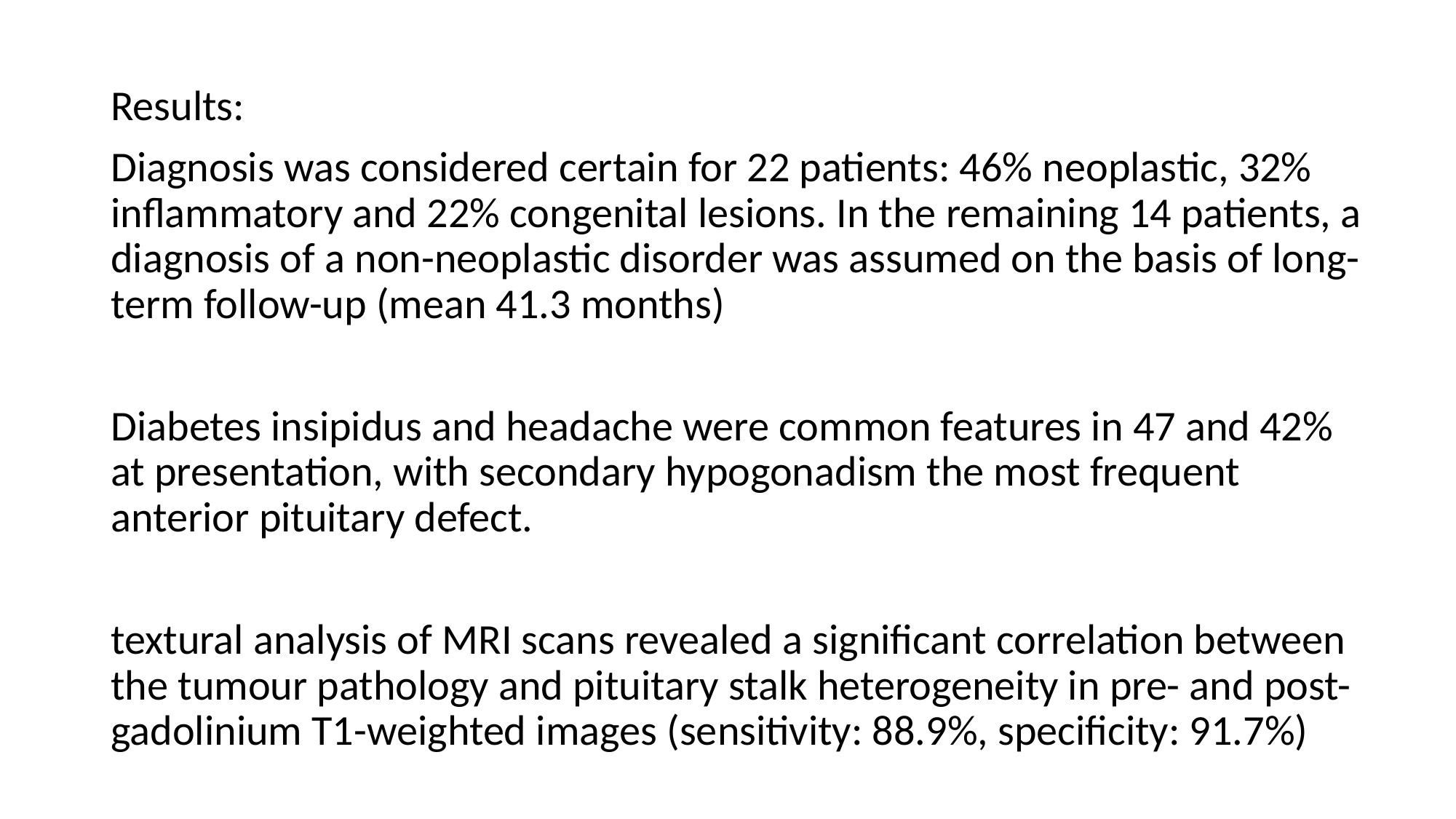

#
Results:
Diagnosis was considered certain for 22 patients: 46% neoplastic, 32% inflammatory and 22% congenital lesions. In the remaining 14 patients, a diagnosis of a non-neoplastic disorder was assumed on the basis of long-term follow-up (mean 41.3 months)

Diabetes insipidus and headache were common features in 47 and 42% at presentation, with secondary hypogonadism the most frequent anterior pituitary defect.

textural analysis of MRI scans revealed a significant correlation between the tumour pathology and pituitary stalk heterogeneity in pre- and post-gadolinium T1-weighted images (sensitivity: 88.9%, specificity: 91.7%)